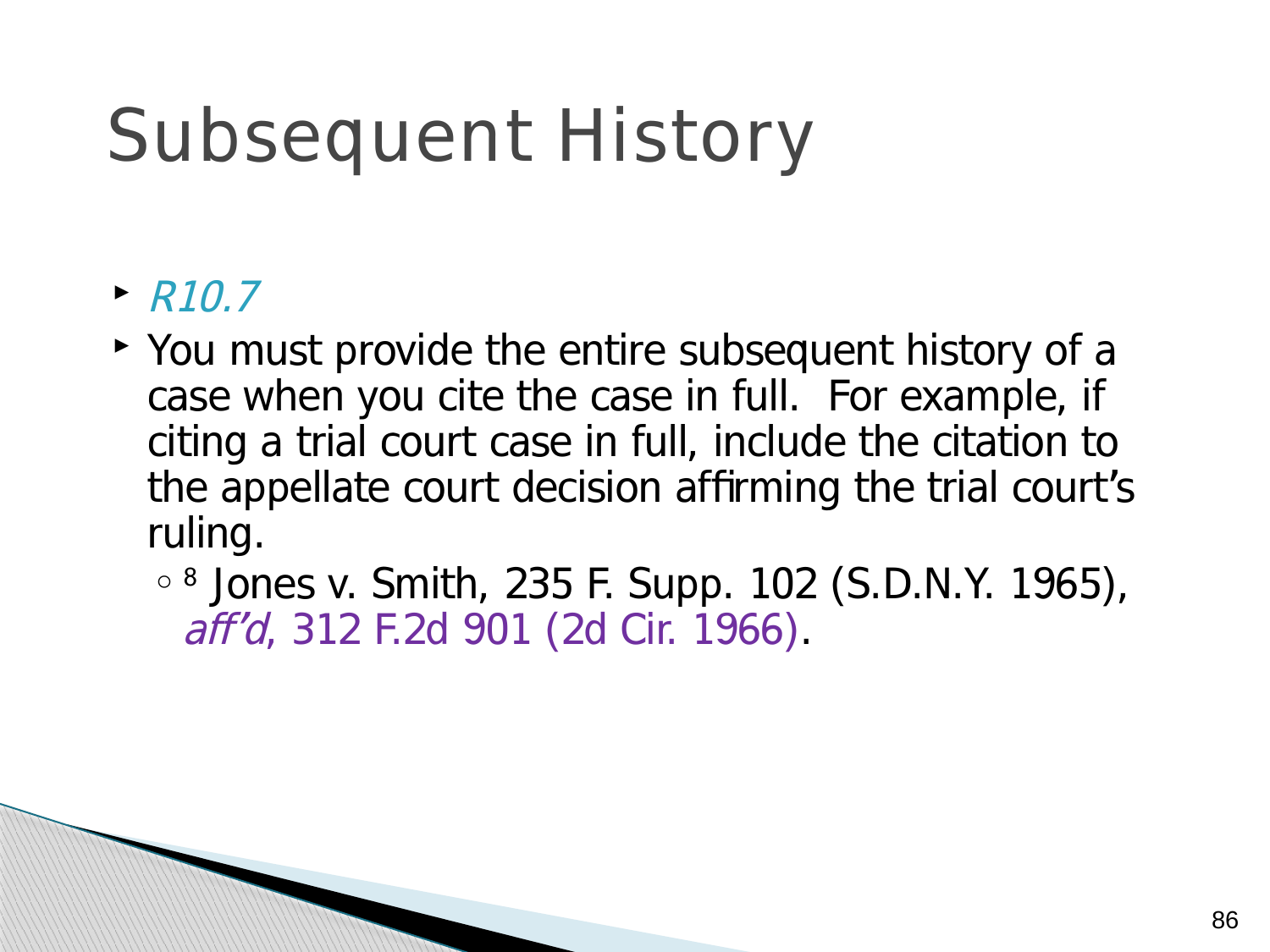

# Subsequent History

R10.7
You must provide the entire subsequent history of a case when you cite the case in full.  For example, if citing a trial court case in full, include the citation to the appellate court decision affirming the trial court’s ruling.
8 Jones v. Smith, 235 F. Supp. 102 (S.D.N.Y. 1965), aff’d, 312 F.2d 901 (2d Cir. 1966).
86